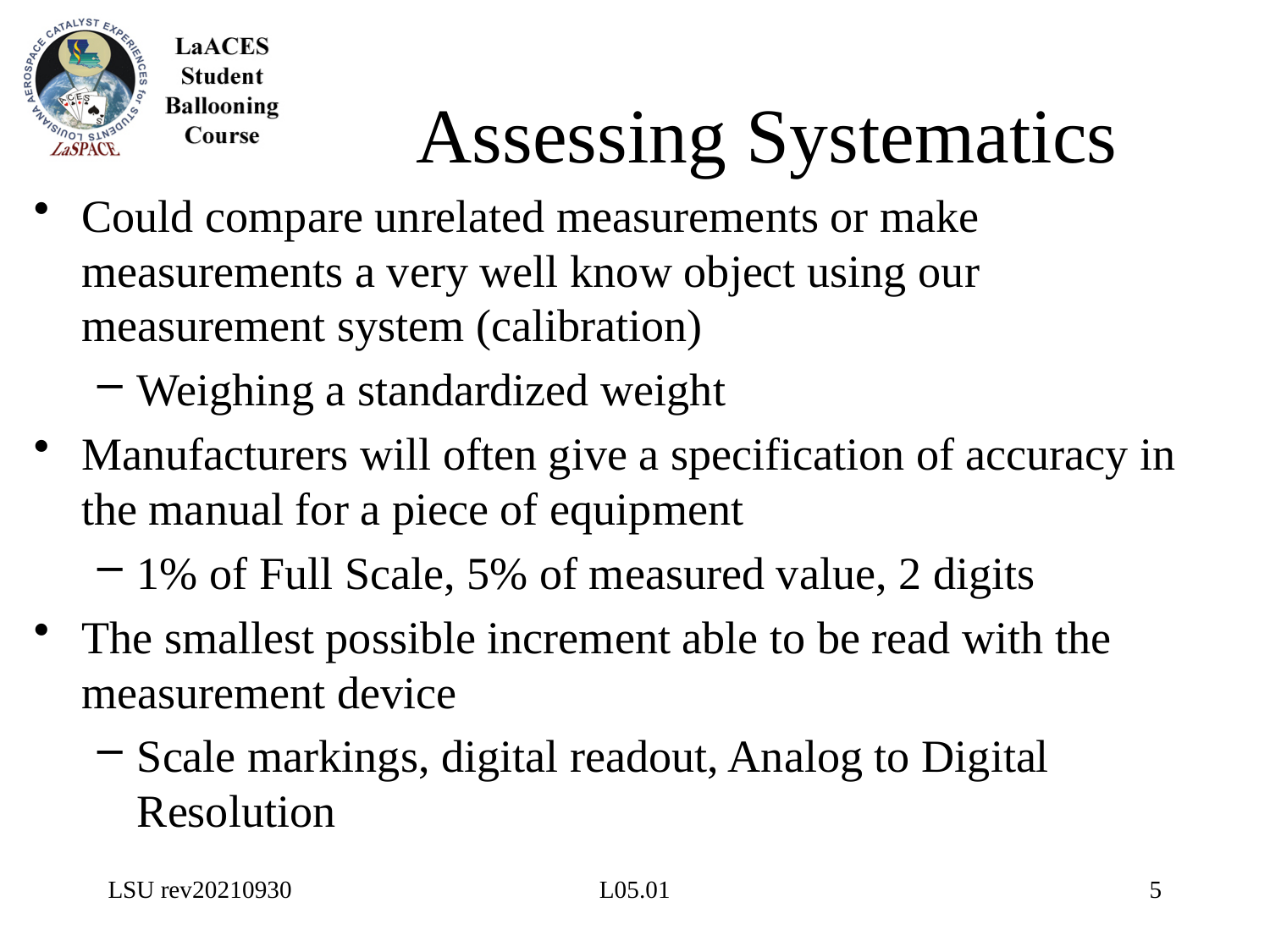

# Assessing Systematics
Could compare unrelated measurements or make measurements a very well know object using our measurement system (calibration)
Weighing a standardized weight
Manufacturers will often give a specification of accuracy in the manual for a piece of equipment
1% of Full Scale, 5% of measured value, 2 digits
The smallest possible increment able to be read with the measurement device
Scale markings, digital readout, Analog to Digital Resolution
LSU rev20210930
L05.01
5